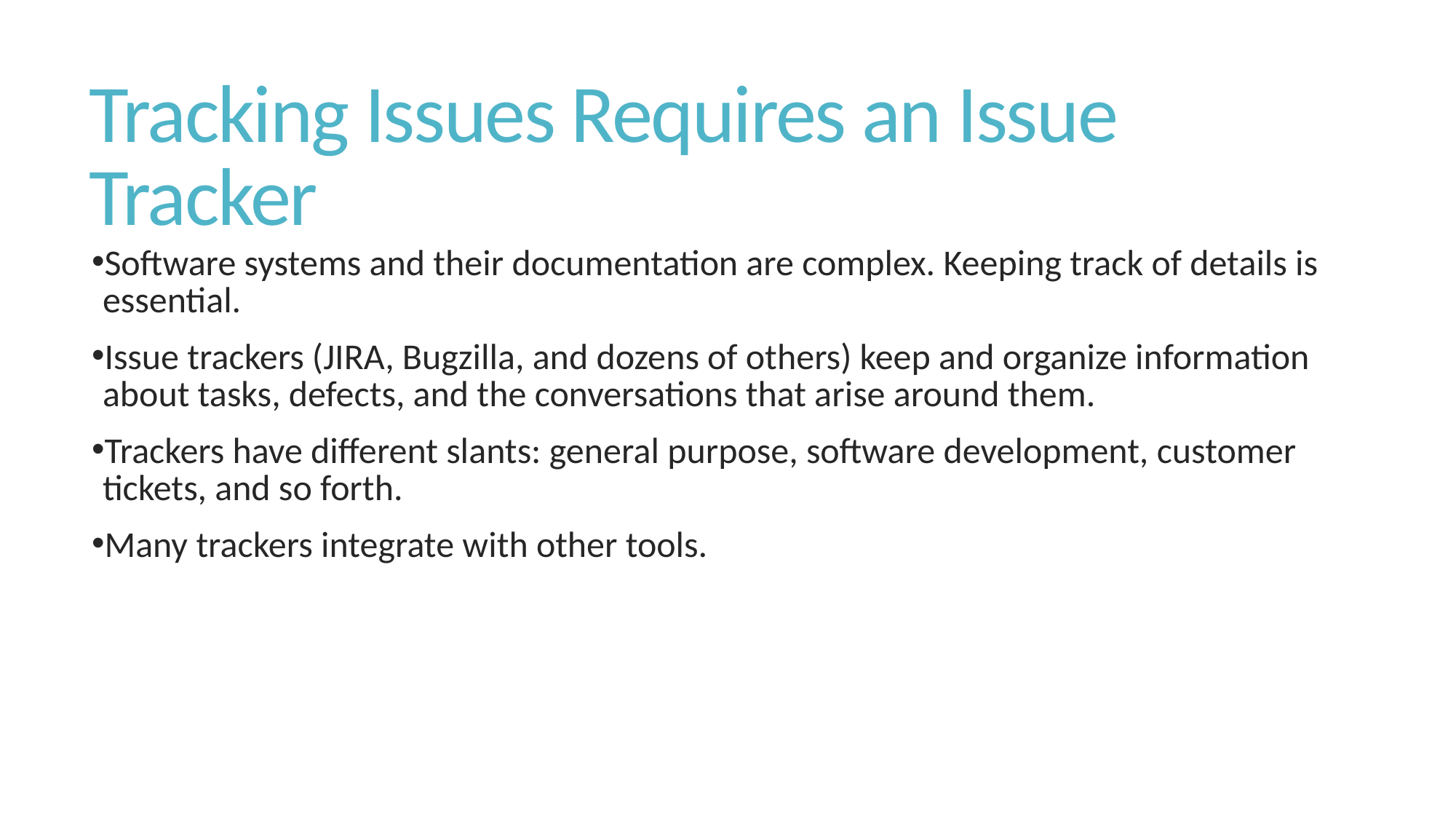

# Tracking Issues Requires an Issue Tracker
Software systems and their documentation are complex. Keeping track of details is essential.
Issue trackers (JIRA, Bugzilla, and dozens of others) keep and organize information about tasks, defects, and the conversations that arise around them.
Trackers have different slants: general purpose, software development, customer tickets, and so forth.
Many trackers integrate with other tools.